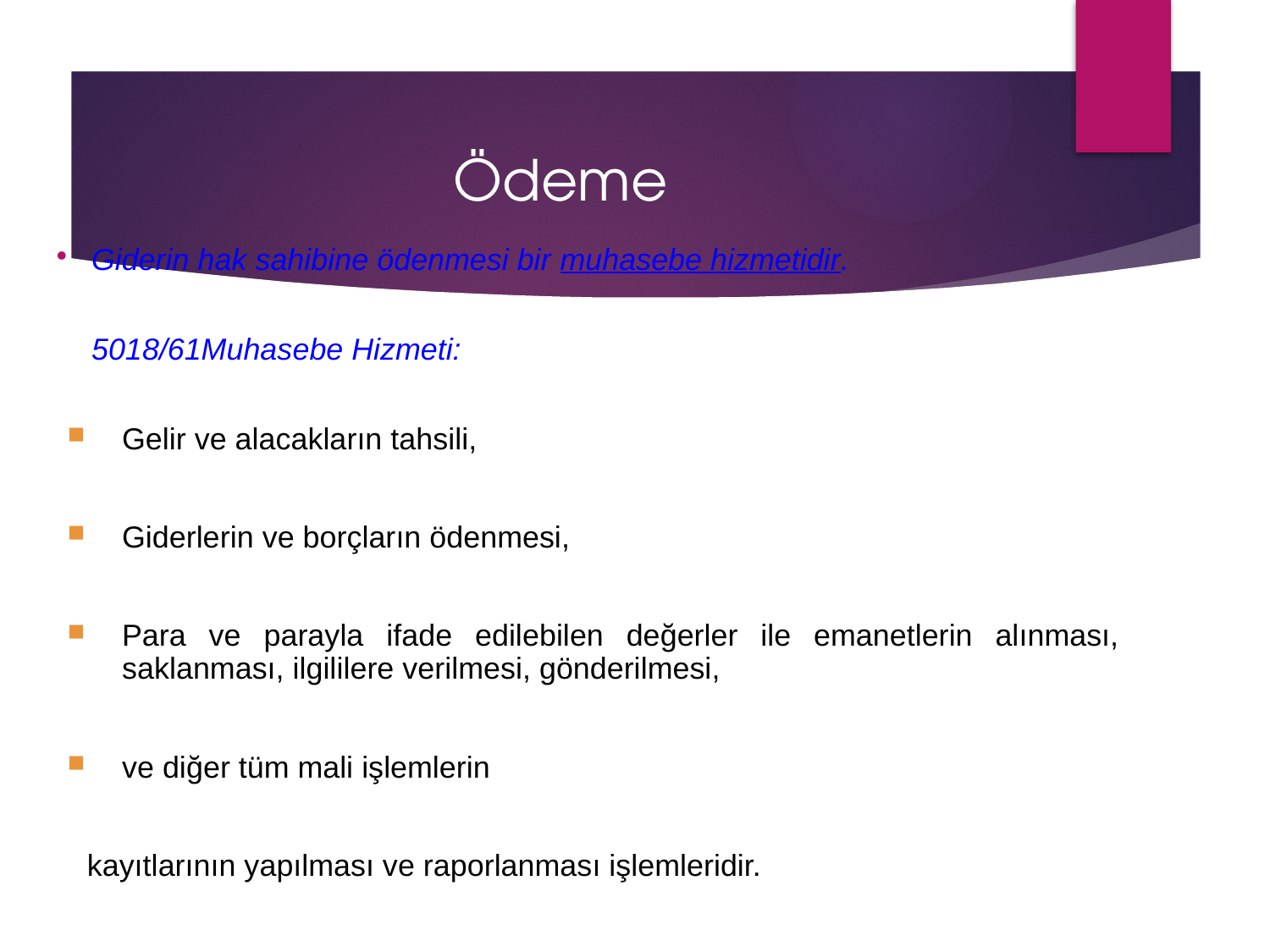

# Ödeme

Giderin hak sahibine ödenmesi bir muhasebe hizmetidir.

	5018/61Muhasebe Hizmeti:

Gelir ve alacakların tahsili,

Giderlerin ve borçların ödenmesi,

Para ve parayla ifade edilebilen değerler ile emanetlerin alınması, saklanması, ilgililere verilmesi, gönderilmesi,

ve diğer tüm mali işlemlerin

kayıtlarının yapılması ve raporlanması işlemleridir.